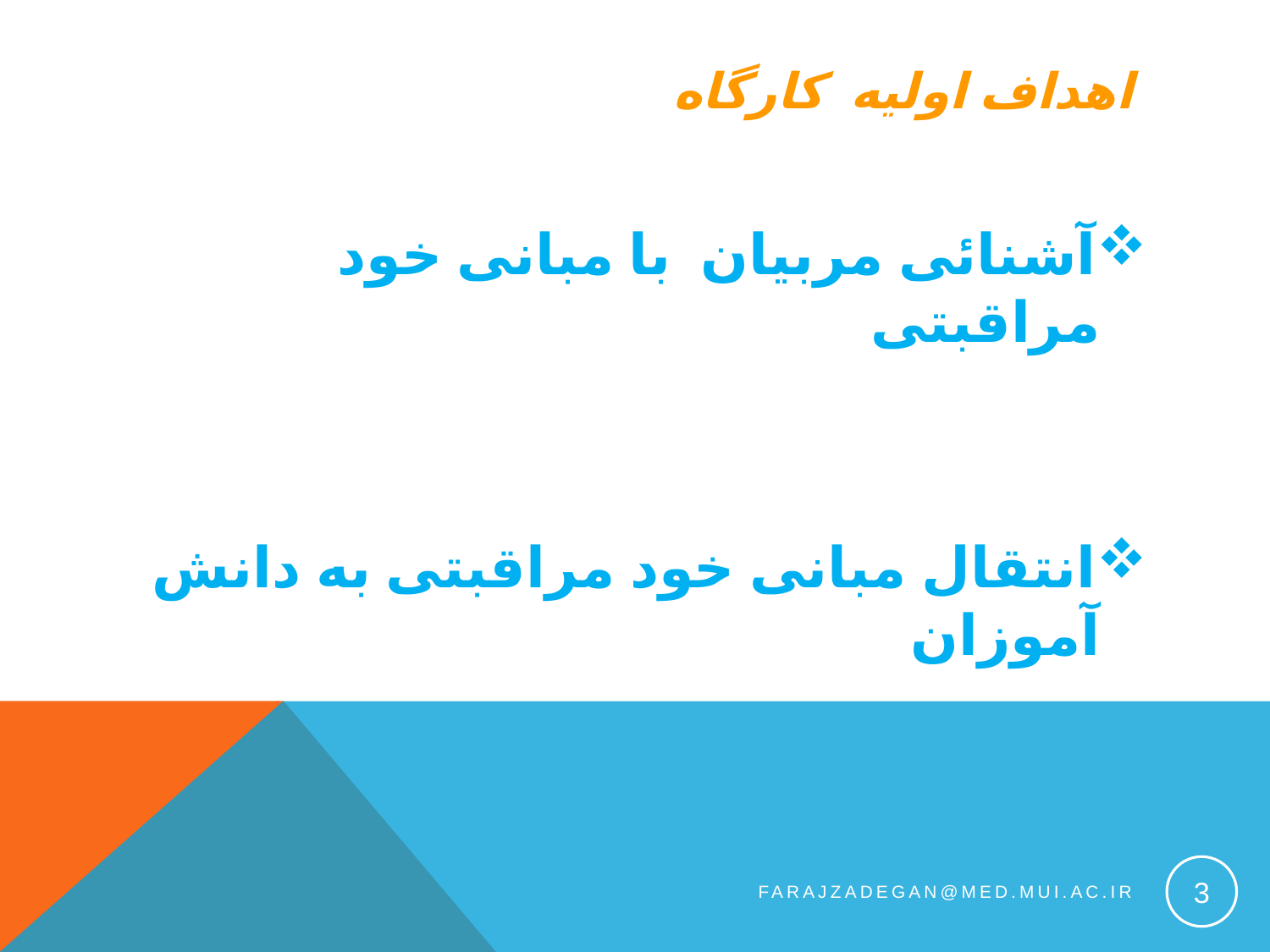

# اهداف اولیه  کارگاه
آشنائی مربیان  با مبانی خود مراقبتی

انتقال مبانی خود مراقبتی به دانش آموزان

3
farajzadegan@med.mui.ac.ir